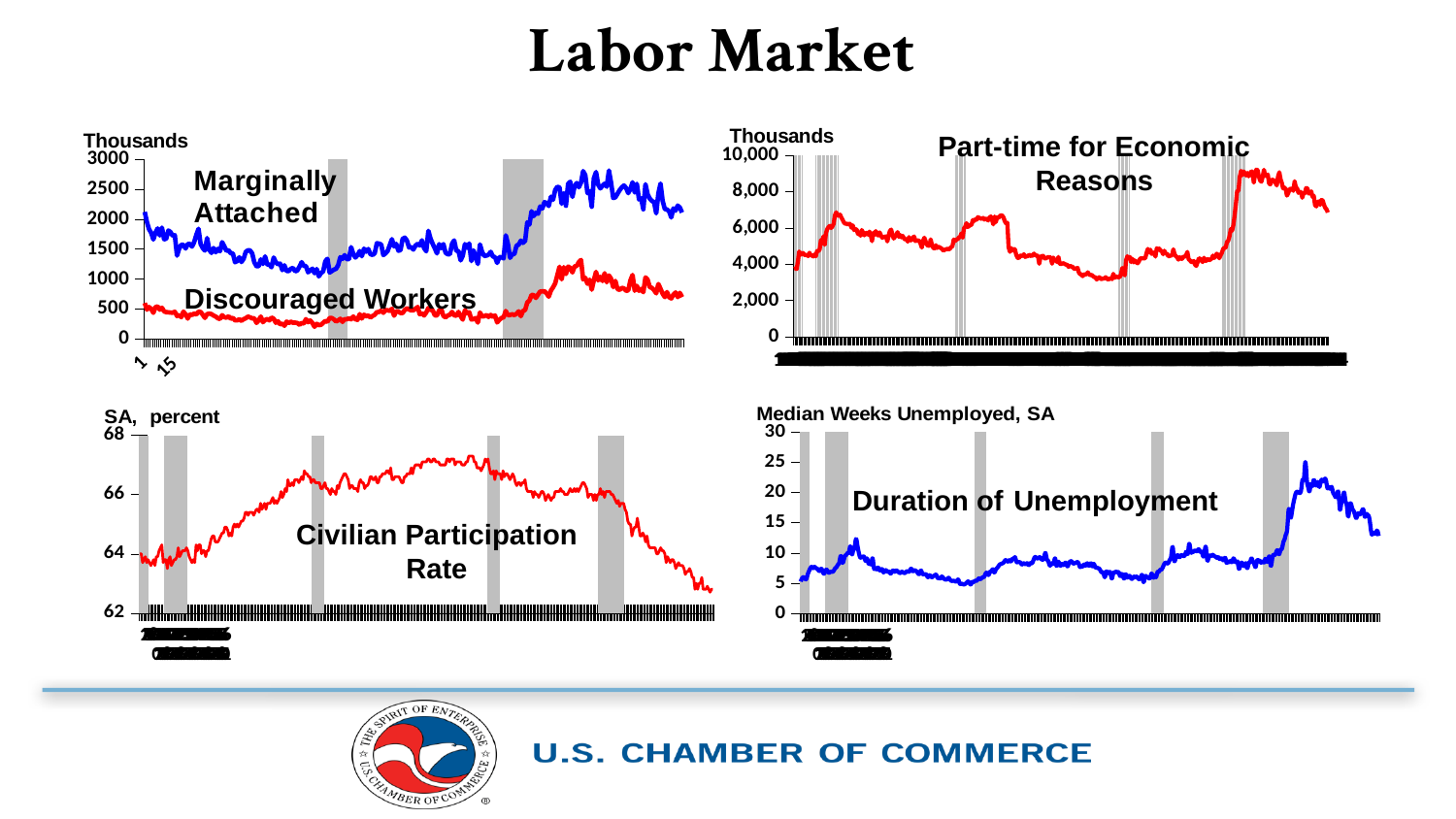

Labor Market

### Chart

| Category |  |  |
|---|---|---|
| 1980 | 10000.0 | 3736.0 |
| 1980 | 10000.0 | 3765.0 |
| 1980 | 10000.0 | 3730.0 |
| 1980 | 10000.0 | 4163.0 |
| 1980 | 10000.0 | 4700.0 |
| 1980 | 10000.0 | 4553.0 |
| 1980 | 10000.0 | 4520.0 |
| 1980 | None | 4619.0 |
| 1980 | None | 4512.0 |
| 1980 | None | 4505.0 |
| 1980 | None | 4497.0 |
| 1980 | None | 4449.0 |
| 1981 | None | 4626.0 |
| 1981 | None | 4493.0 |
| 1981 | None | 4474.0 |
| 1981 | None | 4424.0 |
| 1981 | None | 4532.0 |
| 1981 | 10000.0 | 4434.0 |
| 1981 | 10000.0 | 4725.0 |
| 1981 | 10000.0 | 4713.0 |
| 1981 | 10000.0 | 4809.0 |
| 1981 | 10000.0 | 5332.0 |
| 1981 | 10000.0 | 5204.0 |
| 1981 | 10000.0 | 5536.0 |
| 1982 | 10000.0 | 5067.0 |
| 1982 | 10000.0 | 5737.0 |
| 1982 | 10000.0 | 5938.0 |
| 1982 | 10000.0 | 6049.0 |
| 1982 | 10000.0 | 6112.0 |
| 1982 | 10000.0 | 5997.0 |
| 1982 | 10000.0 | 6084.0 |
| 1982 | 10000.0 | 6221.0 |
| 1982 | 10000.0 | 6705.0 |
| 1982 | 10000.0 | 6857.0 |
| 1982 | 10000.0 | 6704.0 |
| 1982 | None | 6657.0 |
| 1983 | None | 6733.0 |
| 1983 | None | 6570.0 |
| 1983 | None | 6448.0 |
| 1983 | None | 6300.0 |
| 1983 | None | 6229.0 |
| 1983 | None | 6240.0 |
| 1983 | None | 6182.0 |
| 1983 | None | 6248.0 |
| 1983 | None | 6196.0 |
| 1983 | None | 6009.0 |
| 1983 | None | 6141.0 |
| 1983 | None | 5882.0 |
| 1984 | None | 5934.0 |
| 1984 | None | 5904.0 |
| 1984 | None | 5665.0 |
| 1984 | None | 5761.0 |
| 1984 | None | 5566.0 |
| 1984 | None | 5884.0 |
| 1984 | None | 5744.0 |
| 1984 | None | 5589.0 |
| 1984 | None | 5728.0 |
| 1984 | None | 5710.0 |
| 1984 | None | 5626.0 |
| 1984 | None | 5797.0 |
| 1985 | None | 5629.0 |
| 1985 | None | 5273.0 |
| 1985 | None | 5718.0 |
| 1985 | None | 5629.0 |
| 1985 | None | 5828.0 |
| 1985 | None | 5618.0 |
| 1985 | None | 5583.0 |
| 1985 | None | 5750.0 |
| 1985 | None | 5602.0 |
| 1985 | None | 5459.0 |
| 1985 | None | 5494.0 |
| 1985 | None | 5512.0 |
| 1986 | None | 5541.0 |
| 1986 | None | 5258.0 |
| 1986 | None | 5555.0 |
| 1986 | None | 5825.0 |
| 1986 | None | 5908.0 |
| 1986 | None | 5628.0 |
| 1986 | None | 5415.0 |
| 1986 | None | 5521.0 |
| 1986 | None | 5615.0 |
| 1986 | None | 5769.0 |
| 1986 | None | 5512.0 |
| 1986 | None | 5613.0 |
| 1987 | None | 5482.0 |
| 1987 | None | 5569.0 |
| 1987 | None | 5436.0 |
| 1987 | None | 5350.0 |
| 1987 | None | 5386.0 |
| 1987 | None | 5242.0 |
| 1987 | None | 5493.0 |
| 1987 | None | 5334.0 |
| 1987 | None | 5309.0 |
| 1987 | None | 5455.0 |
| 1987 | None | 5527.0 |
| 1987 | None | 5279.0 |
| 1988 | None | 5297.0 |
| 1988 | None | 5316.0 |
| 1988 | None | 5278.0 |
| 1988 | None | 5137.0 |
| 1988 | None | 4917.0 |
| 1988 | None | 5294.0 |
| 1988 | None | 5460.0 |
| 1988 | None | 5259.0 |
| 1988 | None | 5085.0 |
| 1988 | None | 5005.0 |
| 1988 | None | 5033.0 |
| 1988 | None | 5369.0 |
| 1989 | None | 5055.0 |
| 1989 | None | 4902.0 |
| 1989 | None | 4871.0 |
| 1989 | None | 5048.0 |
| 1989 | None | 4897.0 |
| 1989 | None | 4969.0 |
| 1989 | None | 4924.0 |
| 1989 | None | 4888.0 |
| 1989 | None | 4825.0 |
| 1989 | None | 4743.0 |
| 1989 | None | 4800.0 |
| 1989 | None | 4817.0 |
| 1990 | None | 4856.0 |
| 1990 | None | 4809.0 |
| 1990 | None | 4856.0 |
| 1990 | None | 4941.0 |
| 1990 | None | 4988.0 |
| 1990 | None | 5364.0 |
| 1990 | 10000.0 | 5276.0 |
| 1990 | 10000.0 | 5365.0 |
| 1990 | 10000.0 | 5364.0 |
| 1990 | 10000.0 | 5474.0 |
| 1990 | 10000.0 | 5492.0 |
| 1990 | 10000.0 | 5699.0 |
| 1991 | 10000.0 | 5465.0 |
| 1991 | 10000.0 | 5971.0 |
| 1991 | 10000.0 | 6062.0 |
| 1991 | None | 6263.0 |
| 1991 | None | 6052.0 |
| 1991 | None | 6106.0 |
| 1991 | None | 6151.0 |
| 1991 | None | 6180.0 |
| 1991 | None | 6437.0 |
| 1991 | None | 6385.0 |
| 1991 | None | 6495.0 |
| 1991 | None | 6455.0 |
| 1992 | None | 6593.0 |
| 1992 | None | 6551.0 |
| 1992 | None | 6531.0 |
| 1992 | None | 6492.0 |
| 1992 | None | 6550.0 |
| 1992 | None | 6462.0 |
| 1992 | None | 6509.0 |
| 1992 | None | 6485.0 |
| 1992 | None | 6410.0 |
| 1992 | None | 6575.0 |
| 1992 | None | 6628.0 |
| 1992 | None | 6458.0 |
| 1993 | None | 6196.0 |
| 1993 | None | 6627.0 |
| 1993 | None | 6318.0 |
| 1993 | None | 6586.0 |
| 1993 | None | 6543.0 |
| 1993 | None | 6635.0 |
| 1993 | None | 6700.0 |
| 1993 | None | 6681.0 |
| 1993 | None | 6575.0 |
| 1993 | None | 6376.0 |
| 1993 | None | 6250.0 |
| 1993 | None | 6291.0 |
| 1994 | None | 4947.0 |
| 1994 | None | 4677.0 |
| 1994 | None | 4890.0 |
| 1994 | None | 4752.0 |
| 1994 | None | 4836.0 |
| 1994 | None | 4816.0 |
| 1994 | None | 4505.0 |
| 1994 | None | 4359.0 |
| 1994 | None | 4332.0 |
| 1994 | None | 4472.0 |
| 1994 | None | 4468.0 |
| 1994 | None | 4440.0 |
| 1995 | None | 4550.0 |
| 1995 | None | 4397.0 |
| 1995 | None | 4451.0 |
| 1995 | None | 4428.0 |
| 1995 | None | 4513.0 |
| 1995 | None | 4489.0 |
| 1995 | None | 4436.0 |
| 1995 | None | 4513.0 |
| 1995 | None | 4580.0 |
| 1995 | None | 4462.0 |
| 1995 | None | 4489.0 |
| 1995 | None | 4434.0 |
| 1996 | None | 4022.0 |
| 1996 | None | 4420.0 |
| 1996 | None | 4429.0 |
| 1996 | None | 4464.0 |
| 1996 | None | 4327.0 |
| 1996 | None | 4312.0 |
| 1996 | None | 4358.0 |
| 1996 | None | 4391.0 |
| 1996 | None | 4382.0 |
| 1996 | None | 4372.0 |
| 1996 | None | 4025.0 |
| 1996 | None | 4365.0 |
| 1997 | None | 4189.0 |
| 1997 | None | 4242.0 |
| 1997 | None | 4112.0 |
| 1997 | None | 4396.0 |
| 1997 | None | 4032.0 |
| 1997 | None | 3998.0 |
| 1997 | None | 4040.0 |
| 1997 | None | 4049.0 |
| 1997 | None | 4004.0 |
| 1997 | None | 3973.0 |
| 1997 | None | 3962.0 |
| 1997 | None | 3848.0 |
| 1998 | None | 3922.0 |
| 1998 | None | 3866.0 |
| 1998 | None | 3859.0 |
| 1998 | None | 3775.0 |
| 1998 | None | 3727.0 |
| 1998 | None | 3766.0 |
| 1998 | None | 3796.0 |
| 1998 | None | 3537.0 |
| 1998 | None | 3448.0 |
| 1998 | None | 3433.0 |
| 1998 | None | 3339.0 |
| 1998 | None | 3420.0 |
| 1999 | None | 3449.0 |
| 1999 | None | 3425.0 |
| 1999 | None | 3550.0 |
| 1999 | None | 3443.0 |
| 1999 | None | 3393.0 |
| 1999 | None | 3411.0 |
| 1999 | None | 3350.0 |
| 1999 | None | 3286.0 |
| 1999 | None | 3279.0 |
| 1999 | None | 3153.0 |
| 1999 | None | 3225.0 |
| 1999 | None | 3283.0 |
| 2000 | None | 3208.0 |
| 2000 | None | 3167.0 |
| 2000 | None | 3231.0 |
| 2000 | None | 3186.0 |
| 2000 | None | 3283.0 |
| 2000 | None | 3209.0 |
| 2000 | None | 3144.0 |
| 2000 | None | 3211.0 |
| 2000 | None | 3217.0 |
| 2000 | None | 3179.0 |
| 2000 | None | 3467.0 |
| 2000 | None | 3243.0 |
| 2001 | None | 3332.0 |
| 2001 | None | 3296.0 |
| 2001 | 10000.0 | 3280.0 |
| 2001 | 10000.0 | 3289.0 |
| 2001 | 10000.0 | 3439.0 |
| 2001 | 10000.0 | 3792.0 |
| 2001 | 10000.0 | 3556.0 |
| 2001 | 10000.0 | 3380.0 |
| 2001 | 10000.0 | 4233.0 |
| 2001 | 10000.0 | 4437.0 |
| 2001 | 10000.0 | 4317.0 |
| 2001 | None | 4393.0 |
| 2002 | None | 4112.0 |
| 2002 | None | 4289.0 |
| 2002 | None | 4101.0 |
| 2002 | None | 4199.0 |
| 2002 | None | 4103.0 |
| 2002 | None | 4048.0 |
| 2002 | None | 4145.0 |
| 2002 | None | 4301.0 |
| 2002 | None | 4329.0 |
| 2002 | None | 4314.0 |
| 2002 | None | 4329.0 |
| 2002 | None | 4321.0 |
| 2003 | None | 4607.0 |
| 2003 | None | 4844.0 |
| 2003 | None | 4652.0 |
| 2003 | None | 4798.0 |
| 2003 | None | 4570.0 |
| 2003 | None | 4592.0 |
| 2003 | None | 4648.0 |
| 2003 | None | 4419.0 |
| 2003 | None | 4882.0 |
| 2003 | None | 4813.0 |
| 2003 | None | 4862.0 |
| 2003 | None | 4750.0 |
| 2004 | None | 4705.0 |
| 2004 | None | 4549.0 |
| 2004 | None | 4742.0 |
| 2004 | None | 4568.0 |
| 2004 | None | 4588.0 |
| 2004 | None | 4443.0 |
| 2004 | None | 4449.0 |
| 2004 | None | 4474.0 |
| 2004 | None | 4487.0 |
| 2004 | None | 4820.0 |
| 2004 | None | 4547.0 |
| 2004 | None | 4427.0 |
| 2005 | None | 4389.0 |
| 2005 | None | 4250.0 |
| 2005 | None | 4388.0 |
| 2005 | None | 4278.0 |
| 2005 | None | 4315.0 |
| 2005 | None | 4432.0 |
| 2005 | None | 4400.0 |
| 2005 | None | 4491.0 |
| 2005 | None | 4675.0 |
| 2005 | None | 4269.0 |
| 2005 | None | 4219.0 |
| 2005 | None | 4115.0 |
| 2006 | None | 4123.0 |
| 2006 | None | 4174.0 |
| 2006 | None | 3972.0 |
| 2006 | None | 3900.0 |
| 2006 | None | 4111.0 |
| 2006 | None | 4318.0 |
| 2006 | None | 4303.0 |
| 2006 | None | 4195.0 |
| 2006 | None | 4115.0 |
| 2006 | None | 4352.0 |
| 2006 | None | 4190.0 |
| 2006 | None | 4187.0 |
| 2007 | None | 4279.0 |
| 2007 | None | 4220.0 |
| 2007 | None | 4253.0 |
| 2007 | None | 4313.0 |
| 2007 | None | 4473.0 |
| 2007 | None | 4342.0 |
| 2007 | None | 4410.0 |
| 2007 | None | 4576.0 |
| 2007 | None | 4521.0 |
| 2007 | None | 4325.0 |
| 2007 | None | 4494.0 |
| 2007 | 10000.0 | 4618.0 |
| 2008 | 10000.0 | 4846.0 |
| 2008 | 10000.0 | 4902.0 |
| 2008 | 10000.0 | 4904.0 |
| 2008 | 10000.0 | 5220.0 |
| 2008 | 10000.0 | 5286.0 |
| 2008 | 10000.0 | 5540.0 |
| 2008 | 10000.0 | 5930.0 |
| 2008 | 10000.0 | 5851.0 |
| 2008 | 10000.0 | 6148.0 |
| 2008 | 10000.0 | 6690.0 |
| 2008 | 10000.0 | 7311.0 |
| 2008 | 10000.0 | 8029.0 |
| 2009 | 10000.0 | 8046.0 |
| 2009 | 10000.0 | 8796.0 |
| 2009 | 10000.0 | 9145.0 |
| 2009 | 10000.0 | 8908.0 |
| 2009 | 10000.0 | 9113.0 |
| 2009 | 10000.0 | 9024.0 |
| 2009 | None | 8891.0 |
| 2009 | None | 9029.0 |
| 2009 | None | 8847.0 |
| 2009 | None | 8979.0 |
| 2009 | None | 9114.0 |
| 2009 | None | 9098.0 |
| 2010 | None | 8500.0 |
| 2010 | None | 8904.0 |
| 2010 | None | 9216.0 |
| 2010 | None | 9181.0 |
| 2010 | None | 8833.0 |
| 2010 | None | 8607.0 |
| 2010 | None | 8547.0 |
| 2010 | None | 8829.0 |
| 2010 | None | 9199.0 |
| 2010 | None | 8870.0 |
| 2010 | None | 8880.0 |
| 2010 | None | 8941.0 |
| 2011 | None | 8440.0 |
| 2011 | None | 8403.0 |
| 2011 | None | 8635.0 |
| 2011 | None | 8664.0 |
| 2011 | None | 8583.0 |
| 2011 | None | 8486.0 |
| 2011 | None | 8342.0 |
| 2011 | None | 8820.0 |
| 2011 | None | 9068.0 |
| 2011 | None | 8675.0 |
| 2011 | None | 8457.0 |
| 2011 | None | 8177.0 |
| 2012 | None | 8228.0 |
| 2012 | None | 8133.0 |
| 2012 | None | 7780.0 |
| 2012 | None | 7913.0 |
| 2012 | None | 8138.0 |
| 2012 | None | 8154.0 |
| 2012 | None | 8163.0 |
| 2012 | None | 8045.0 |
| 2012 | None | 8572.0 |
| 2012 | None | 8231.0 |
| 2012 | None | 8164.0 |
| 2012 | None | 7929.0 |
| 2013 | None | 7983.0 |
| 2013 | None | 7991.0 |
| 2013 | None | 7663.0 |
| 2013 | None | 7929.0 |
| 2013 | None | 7917.0 |
| 2013 | None | 8194.0 |
| 2013 | None | 8180.0 |
| 2013 | None | 7898.0 |
| 2013 | None | 7914.0 |
| 2013 | None | 8016.0 |
| 2013 | None | 7723.0 |
| 2013 | None | 7771.0 |
| 2014 | None | 7257.0 |
| 2014 | None | 7186.0 |
| 2014 | None | 7411.0 |
| 2014 | None | 7465.0 |
| 2014 | None | 7269.0 |
| 2014 | None | 7544.0 |
| 2014 | None | 7511.0 |
| 2014 | None | 7277.0 |
| 2014 | None | 7103.0 |
| 2014 | None | 7027.0 |
| 2014 | None | 6850.0 |
Part-time for Economic Reasons

### Chart

| Category |  |  |  |
|---|---|---|---|
Discouraged Workers

### Chart

| Category |  | Avg. Weeks Unemployed (SA) |
|---|---|---|

### Chart

| Category |  |  |
|---|---|---|
Duration of Unemployment
Civilian Participation Rate